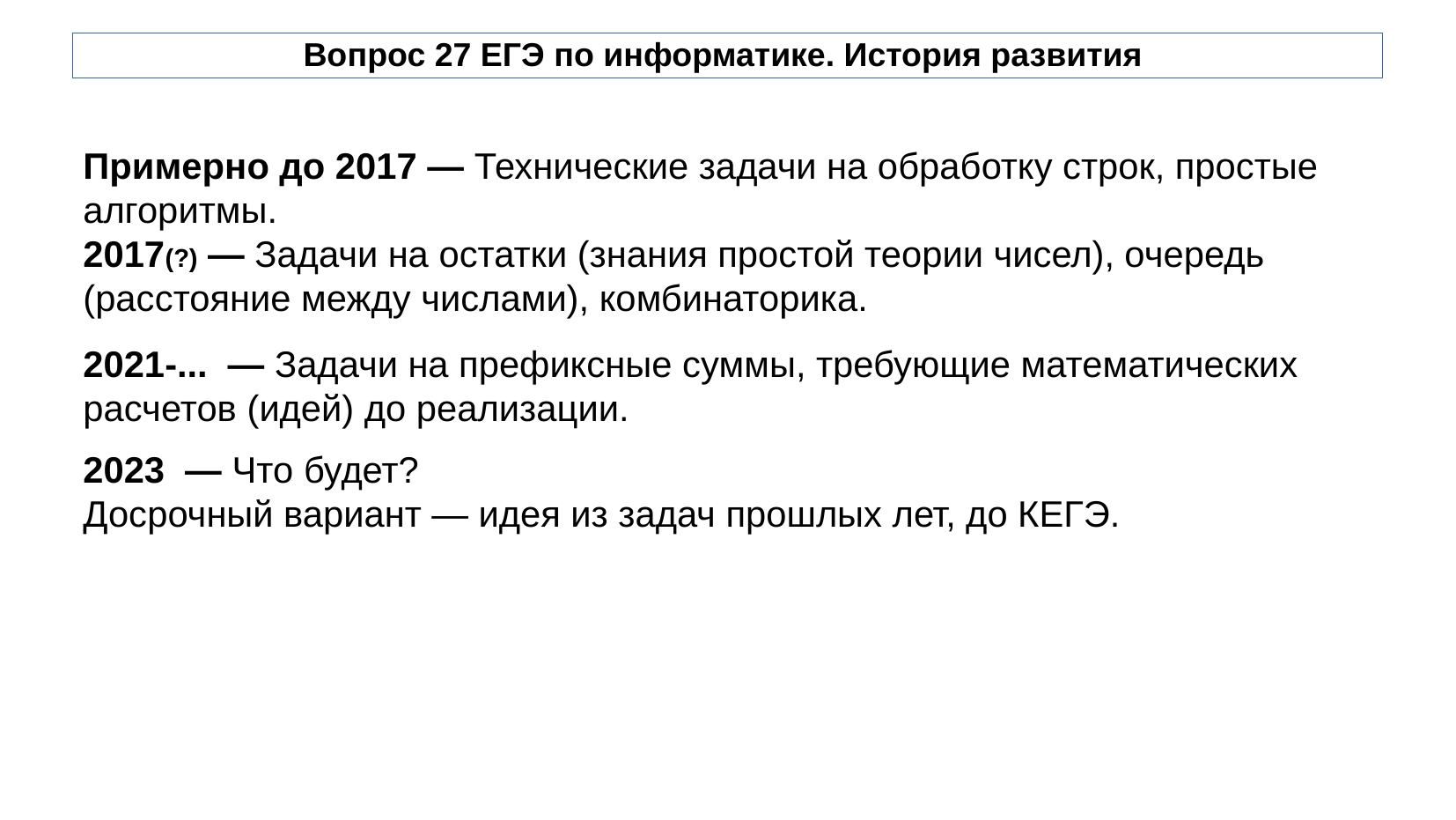

# Вопрос 27 ЕГЭ по информатике. История развития
Примерно до 2017 — Технические задачи на обработку строк, простые алгоритмы.
2017(?) — Задачи на остатки (знания простой теории чисел), очередь (расстояние между числами), комбинаторика.
2021-...  — Задачи на префиксные суммы, требующие математических расчетов (идей) до реализации.
2023  — Что будет?
Досрочный вариант — идея из задач прошлых лет, до КЕГЭ.